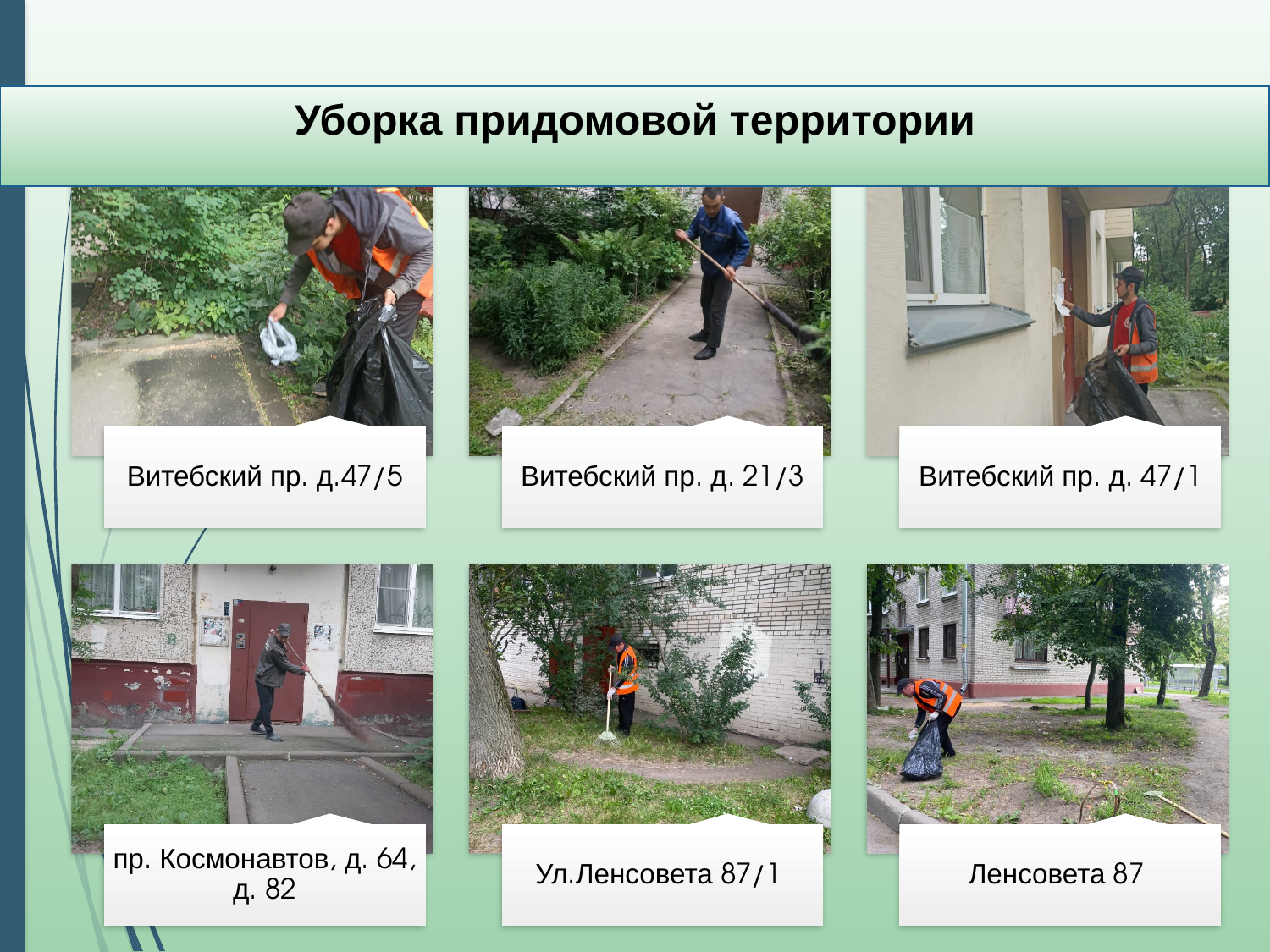

Уборка придомовой территории
Витебский пр. д.47/5
Витебский пр. д. 21/3
Витебский пр. д. 47/1
пр. Космонавтов, д. 64, д. 82
Ул.Ленсовета 87/1
Ленсовета 87